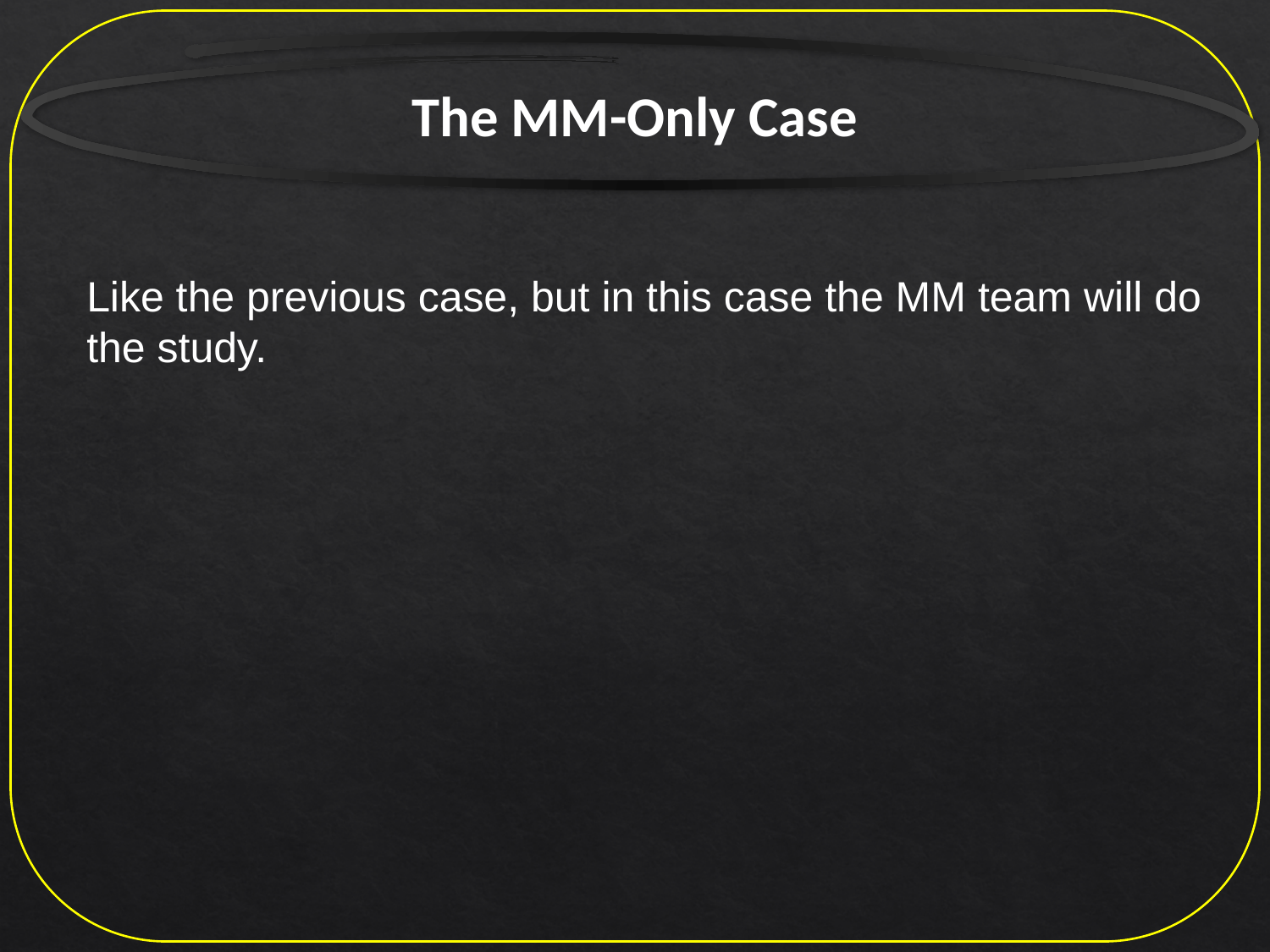

The MM-Only Case
Like the previous case, but in this case the MM team will do the study.